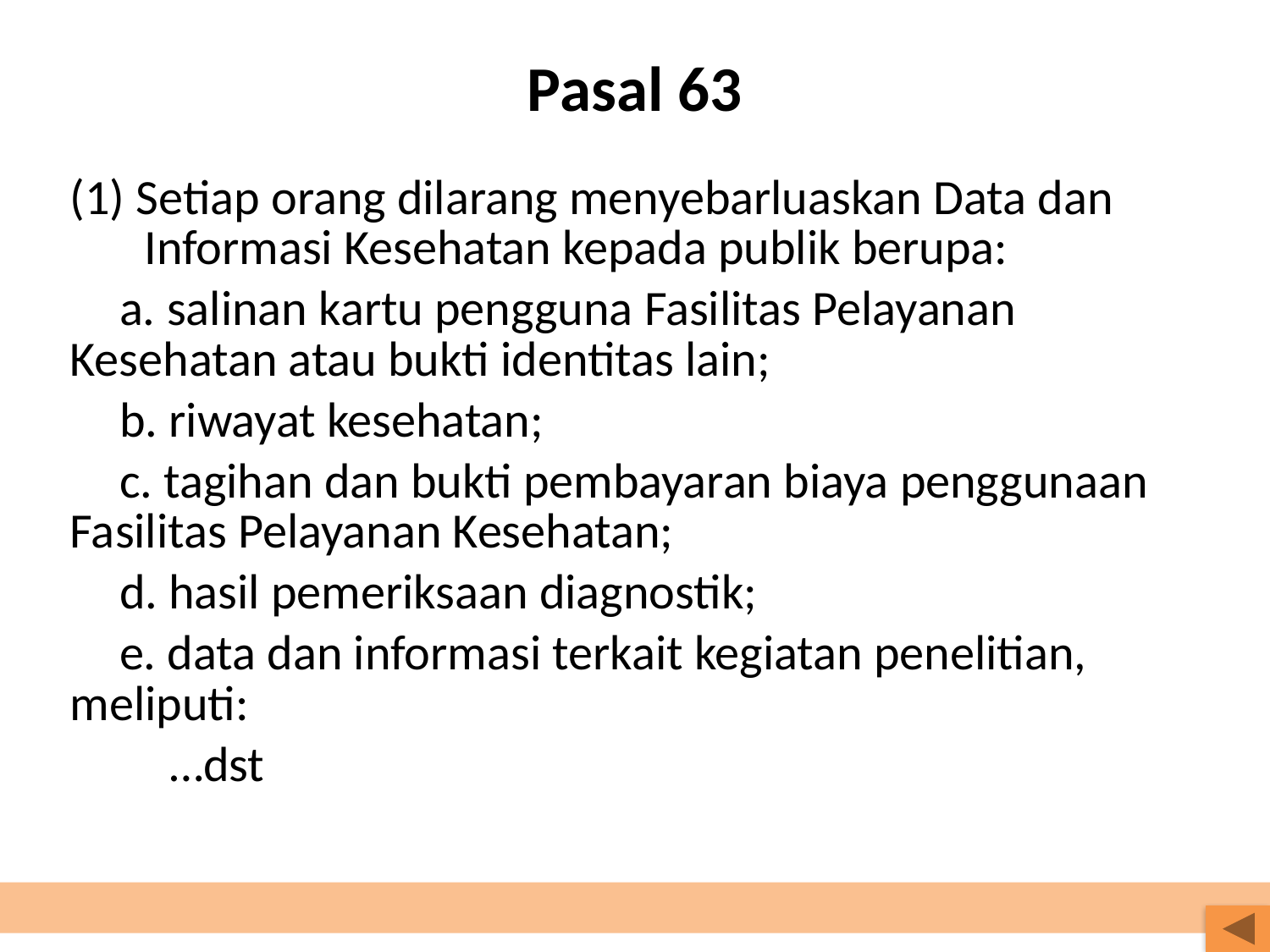

# Pasal 63
(1) Setiap orang dilarang menyebarluaskan Data dan Informasi Kesehatan kepada publik berupa:
a. salinan kartu pengguna Fasilitas Pelayanan Kesehatan atau bukti identitas lain;
b. riwayat kesehatan;
c. tagihan dan bukti pembayaran biaya penggunaan Fasilitas Pelayanan Kesehatan;
d. hasil pemeriksaan diagnostik;
e. data dan informasi terkait kegiatan penelitian, meliputi:
…dst